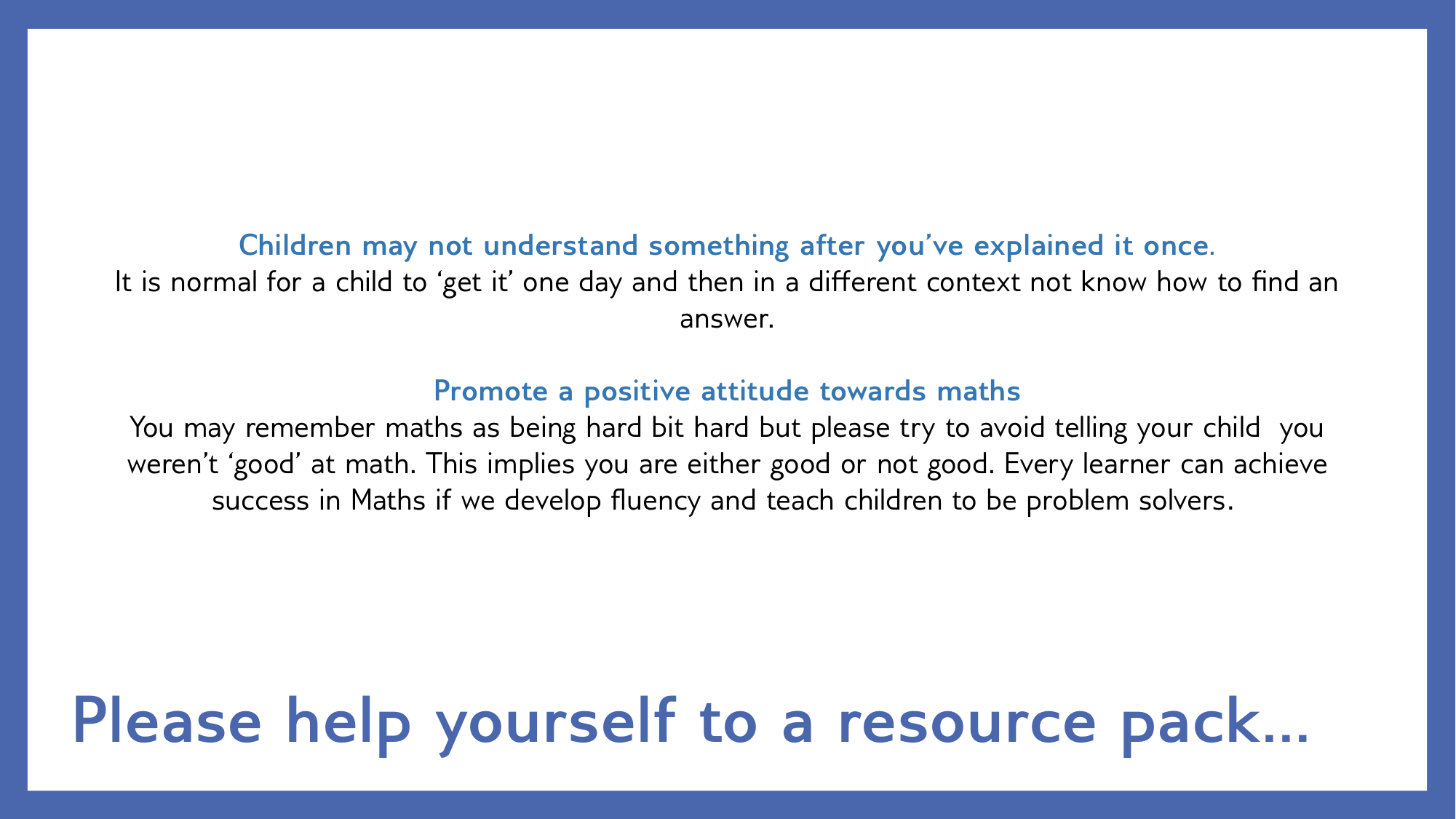

Children may not understand something after you’ve explained it once.
It is normal for a child to ‘get it’ one day and then in a different context not know how to find an answer.

Promote a positive attitude towards maths
You may remember maths as being hard bit hard but please try to avoid telling your child  you weren’t ‘good’ at math. This implies you are either good or not good. Every learner can achieve success in Maths if we develop fluency and teach children to be problem solvers.

# Please help yourself to a resource pack…